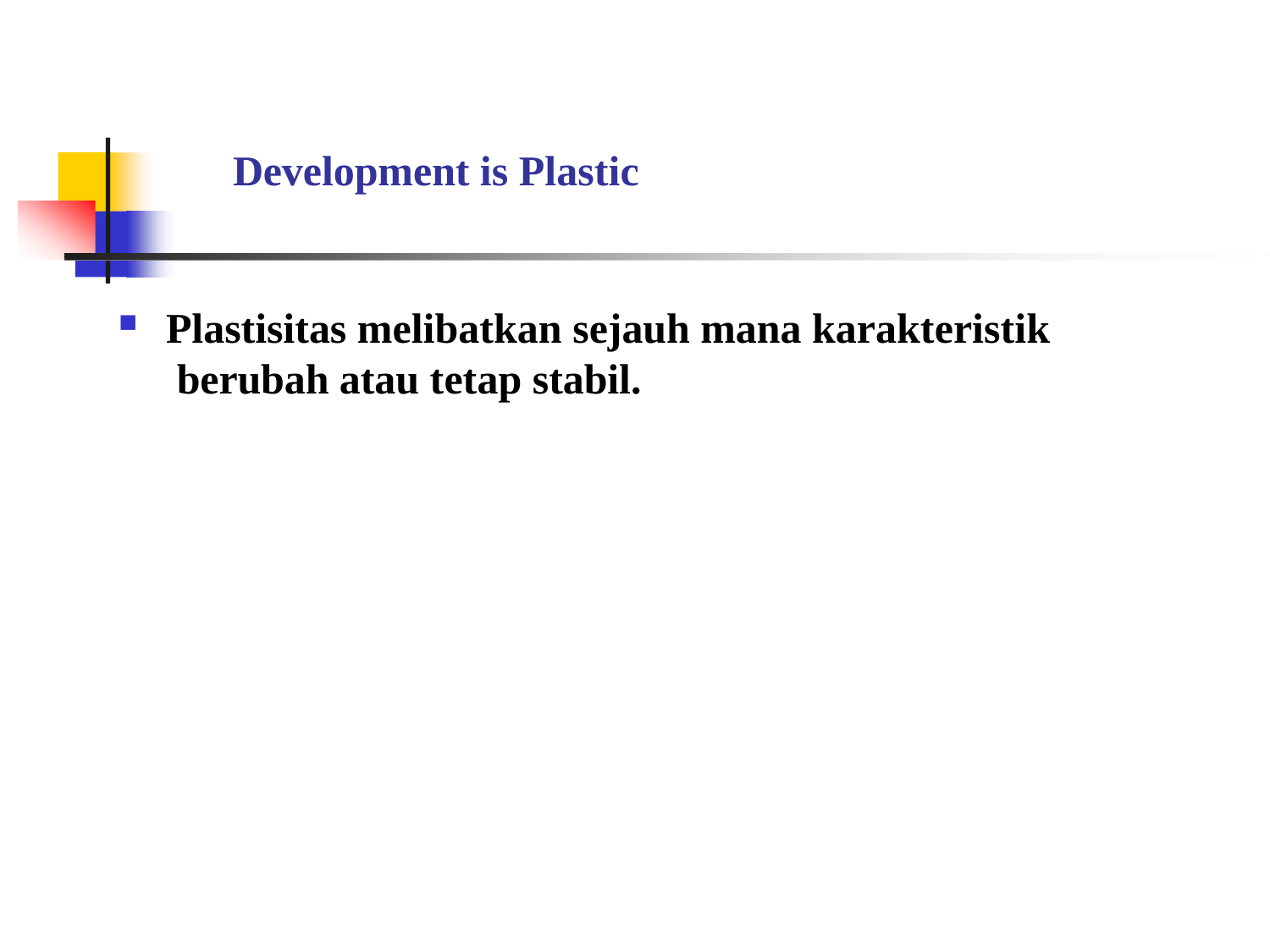

# Development is Plastic
Plastisitas melibatkan sejauh mana karakteristik  berubah atau tetap stabil.